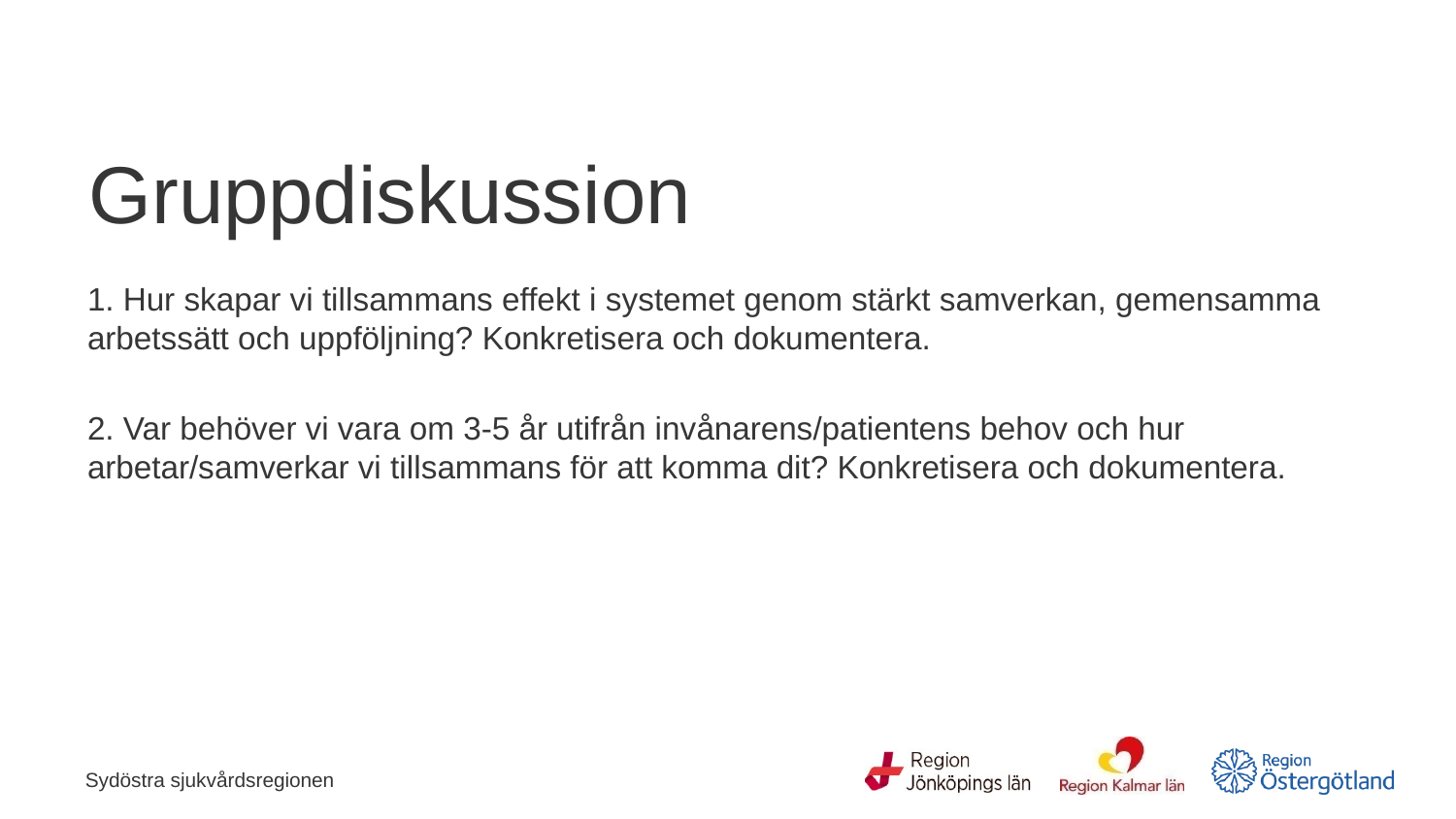

# Gruppdiskussion
1. Hur skapar vi tillsammans effekt i systemet genom stärkt samverkan, gemensamma arbetssätt och uppföljning? Konkretisera och dokumentera.

2. Var behöver vi vara om 3-5 år utifrån invånarens/patientens behov och hur arbetar/samverkar vi tillsammans för att komma dit? Konkretisera och dokumentera.